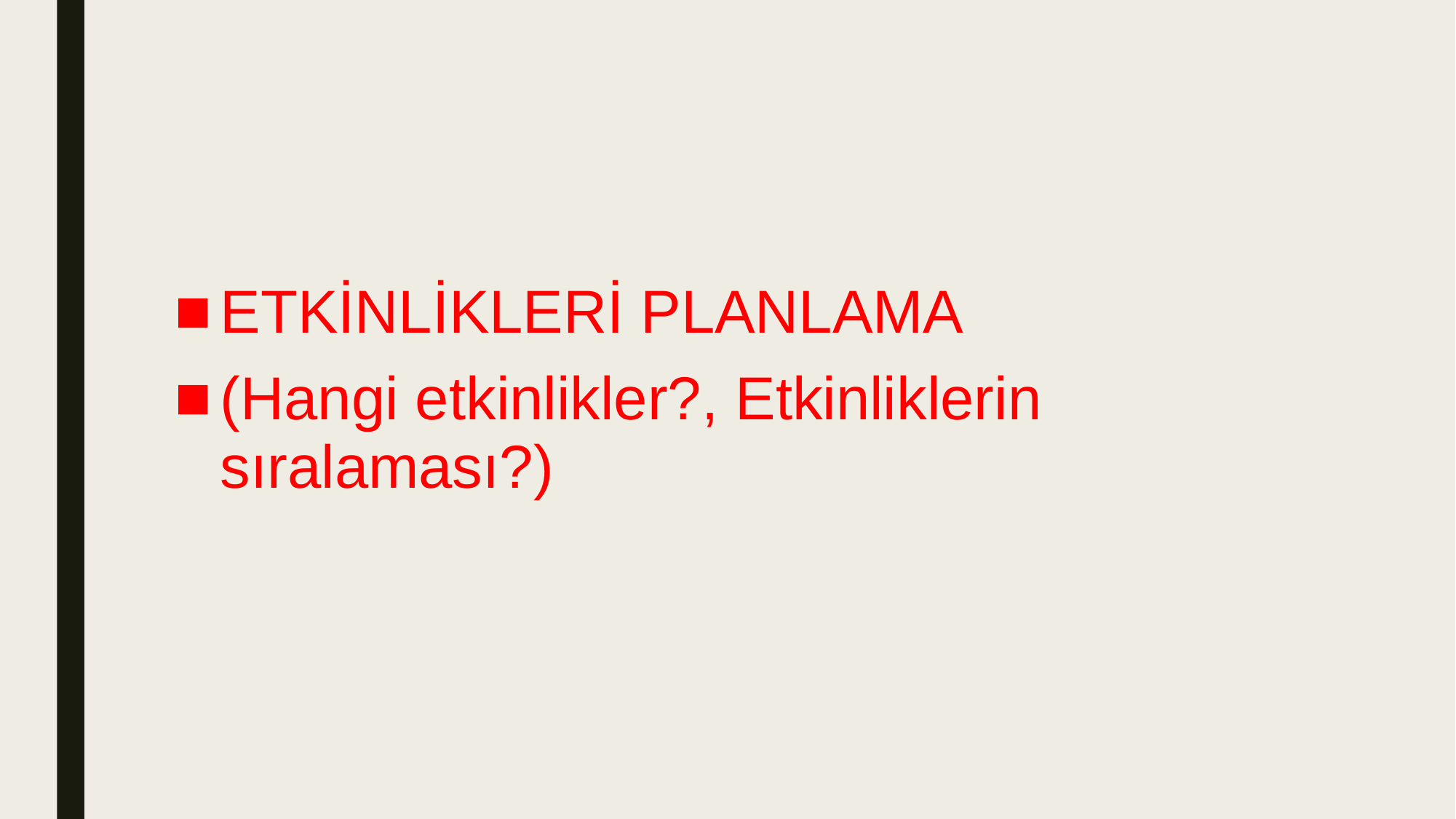

#
ETKİNLİKLERİ PLANLAMA
(Hangi etkinlikler?, Etkinliklerin sıralaması?)